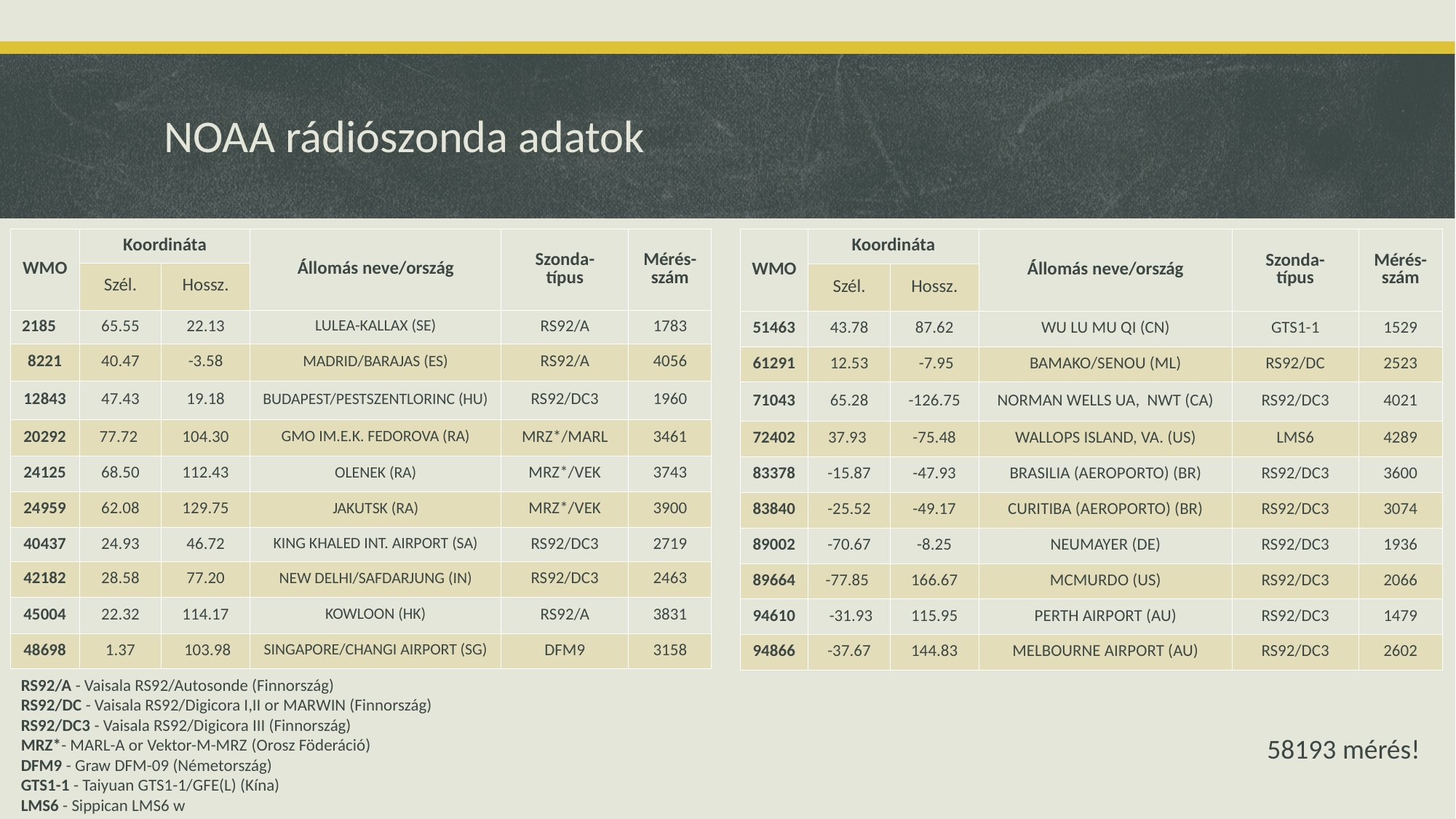

# NOAA rádiószonda adatok
| WMO | Koordináta |  | Állomás neve/ország | Szonda- típus | Mérés- szám |
| --- | --- | --- | --- | --- | --- |
|  | Szél. | Hossz. |  |  |  |
| 2185 | 65.55 | 22.13 | LULEA-KALLAX (SE) | RS92/A | 1783 |
| 8221 | 40.47 | -3.58 | MADRID/BARAJAS (ES) | RS92/A | 4056 |
| 12843 | 47.43 | 19.18 | BUDAPEST/PESTSZENTLORINC (HU) | RS92/DC3 | 1960 |
| 20292 | 77.72 | 104.30 | GMO IM.E.K. FEDOROVA (RA) | MRZ\*/MARL | 3461 |
| 24125 | 68.50 | 112.43 | OLENEK (RA) | MRZ\*/VEK | 3743 |
| 24959 | 62.08 | 129.75 | JAKUTSK (RA) | MRZ\*/VEK | 3900 |
| 40437 | 24.93 | 46.72 | KING KHALED INT. AIRPORT (SA) | RS92/DC3 | 2719 |
| 42182 | 28.58 | 77.20 | NEW DELHI/SAFDARJUNG (IN) | RS92/DC3 | 2463 |
| 45004 | 22.32 | 114.17 | KOWLOON (HK) | RS92/A | 3831 |
| 48698 | 1.37 | 103.98 | SINGAPORE/CHANGI AIRPORT (SG) | DFM9 | 3158 |
| WMO | Koordináta |  | Állomás neve/ország | Szonda- típus | Mérés- szám |
| --- | --- | --- | --- | --- | --- |
|  | Szél. | Hossz. |  |  |  |
| 51463 | 43.78 | 87.62 | WU LU MU QI (CN) | GTS1-1 | 1529 |
| 61291 | 12.53 | -7.95 | BAMAKO/SENOU (ML) | RS92/DC | 2523 |
| 71043 | 65.28 | -126.75 | NORMAN WELLS UA, NWT (CA) | RS92/DC3 | 4021 |
| 72402 | 37.93 | -75.48 | WALLOPS ISLAND, VA. (US) | LMS6 | 4289 |
| 83378 | -15.87 | -47.93 | BRASILIA (AEROPORTO) (BR) | RS92/DC3 | 3600 |
| 83840 | -25.52 | -49.17 | CURITIBA (AEROPORTO) (BR) | RS92/DC3 | 3074 |
| 89002 | -70.67 | -8.25 | NEUMAYER (DE) | RS92/DC3 | 1936 |
| 89664 | -77.85 | 166.67 | MCMURDO (US) | RS92/DC3 | 2066 |
| 94610 | -31.93 | 115.95 | PERTH AIRPORT (AU) | RS92/DC3 | 1479 |
| 94866 | -37.67 | 144.83 | MELBOURNE AIRPORT (AU) | RS92/DC3 | 2602 |
RS92/A - Vaisala RS92/Autosonde (Finnország)
RS92/DC - Vaisala RS92/Digicora I,II or MARWIN (Finnország)
RS92/DC3 - Vaisala RS92/Digicora III (Finnország)
MRZ*- MARL-A or Vektor-M-MRZ (Orosz Föderáció)
DFM9 - Graw DFM-09 (Németország)
GTS1-1 - Taiyuan GTS1-1/GFE(L) (Kína)
LMS6 - Sippican LMS6 w

58193 mérés!